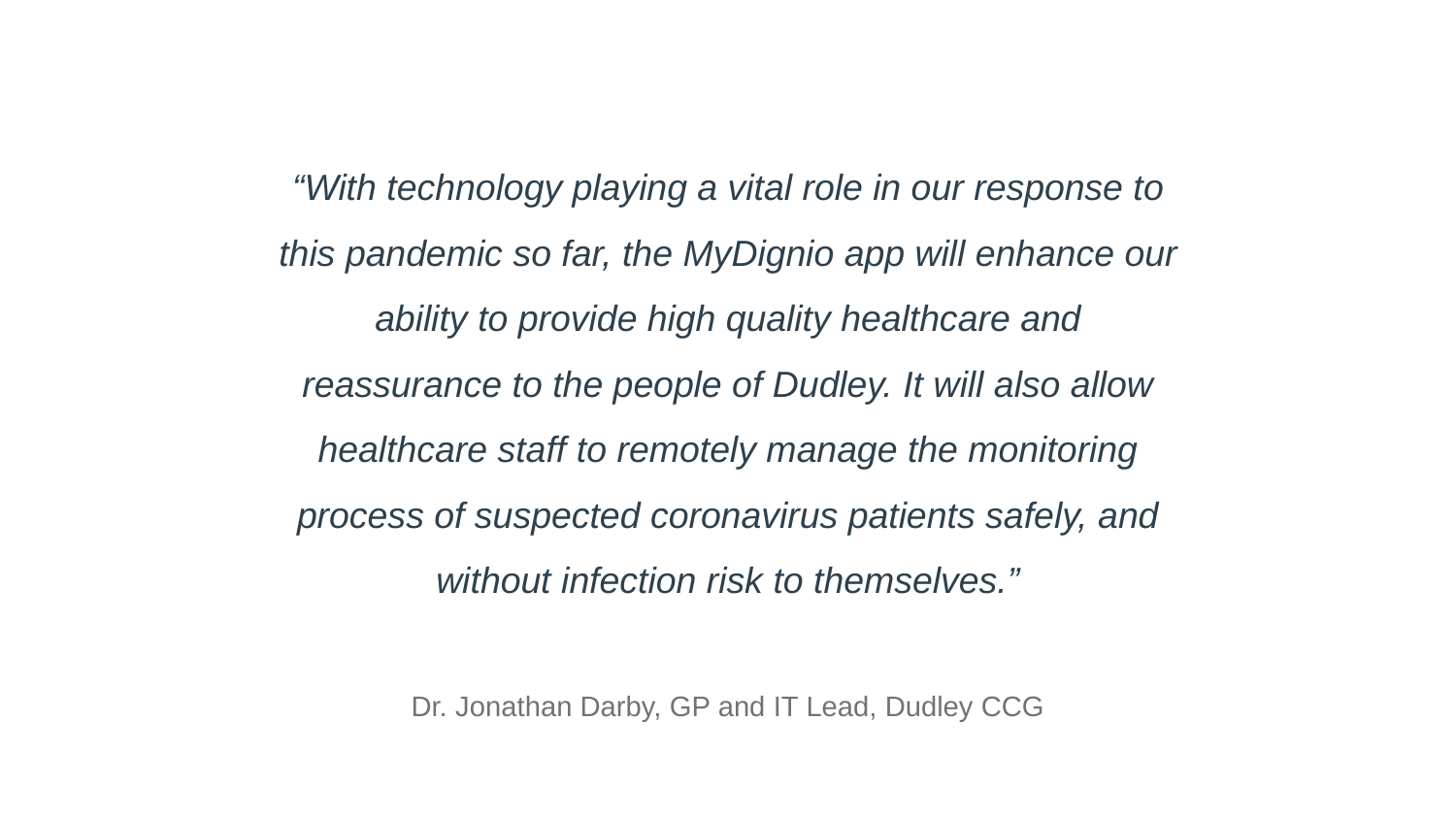

“With technology playing a vital role in our response to this pandemic so far, the MyDignio app will enhance our ability to provide high quality healthcare and reassurance to the people of Dudley. It will also allow healthcare staff to remotely manage the monitoring process of suspected coronavirus patients safely, and without infection risk to themselves.”

Dr. Jonathan Darby, GP and IT Lead, Dudley CCG